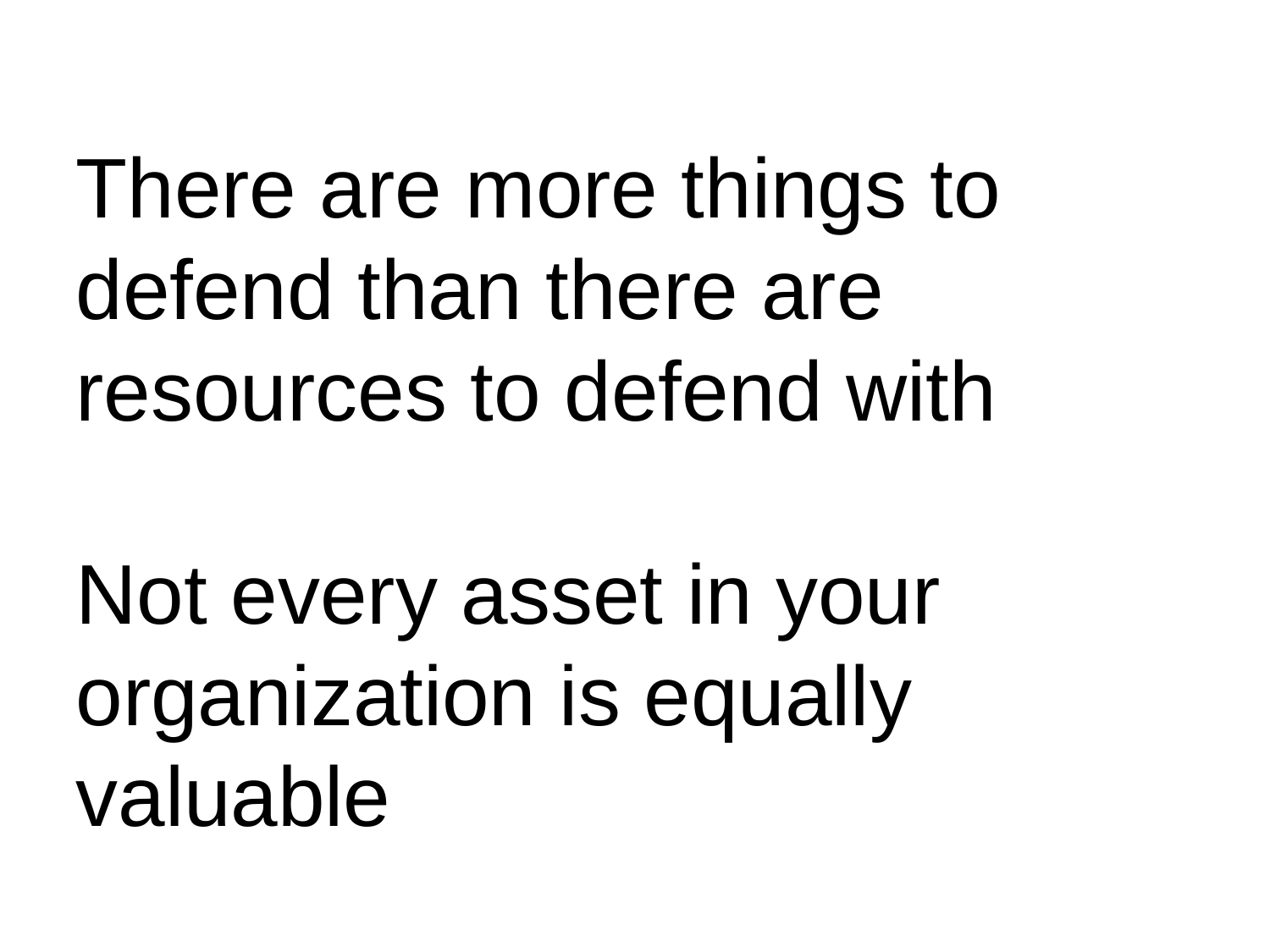

There are more things to defend than there are resources to defend with

Not every asset in your organization is equally valuable